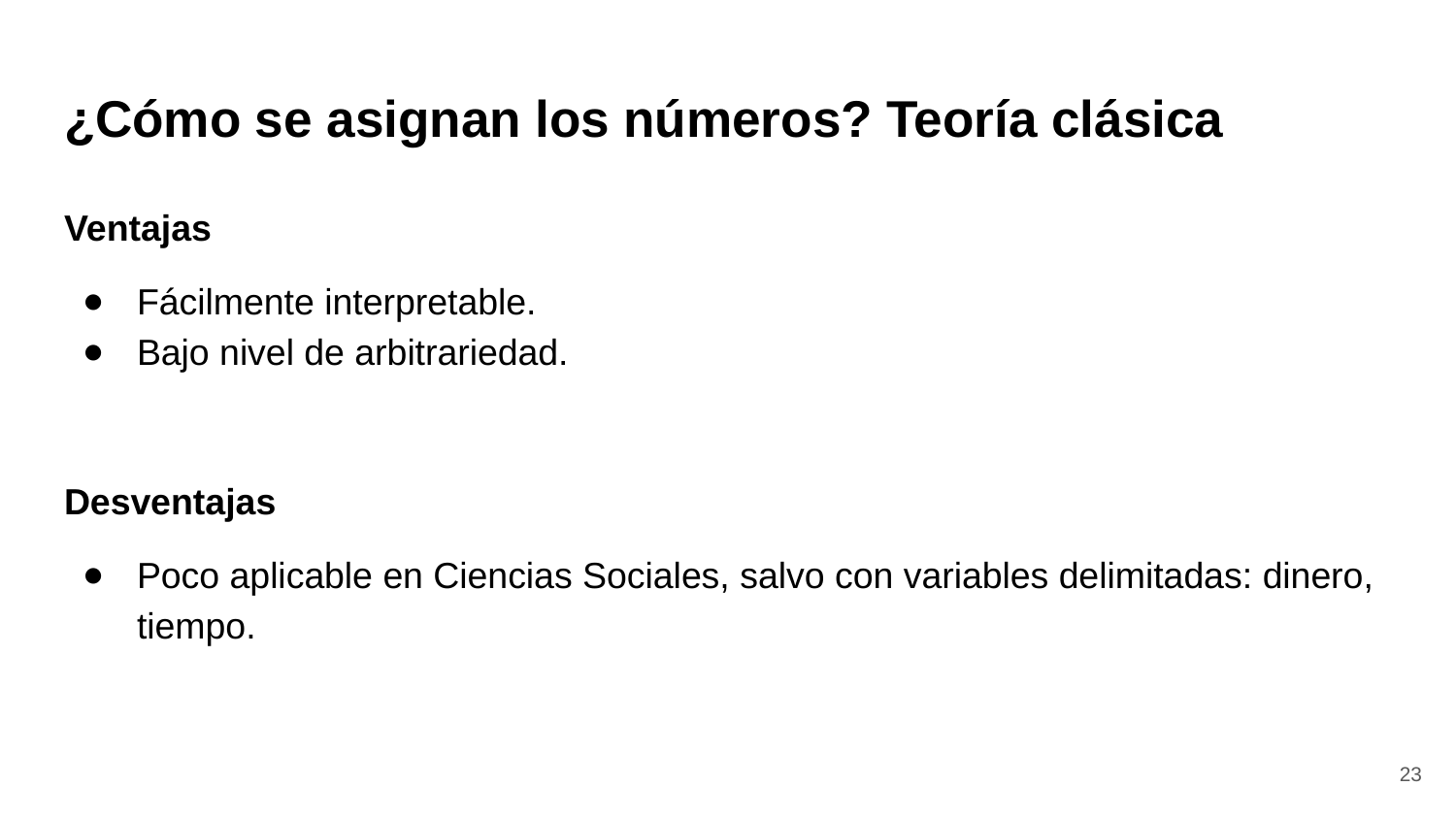

# ¿Cómo se asignan los números? Teoría clásica
Ventajas
Fácilmente interpretable.
Bajo nivel de arbitrariedad.

Desventajas
Poco aplicable en Ciencias Sociales, salvo con variables delimitadas: dinero, tiempo.
23